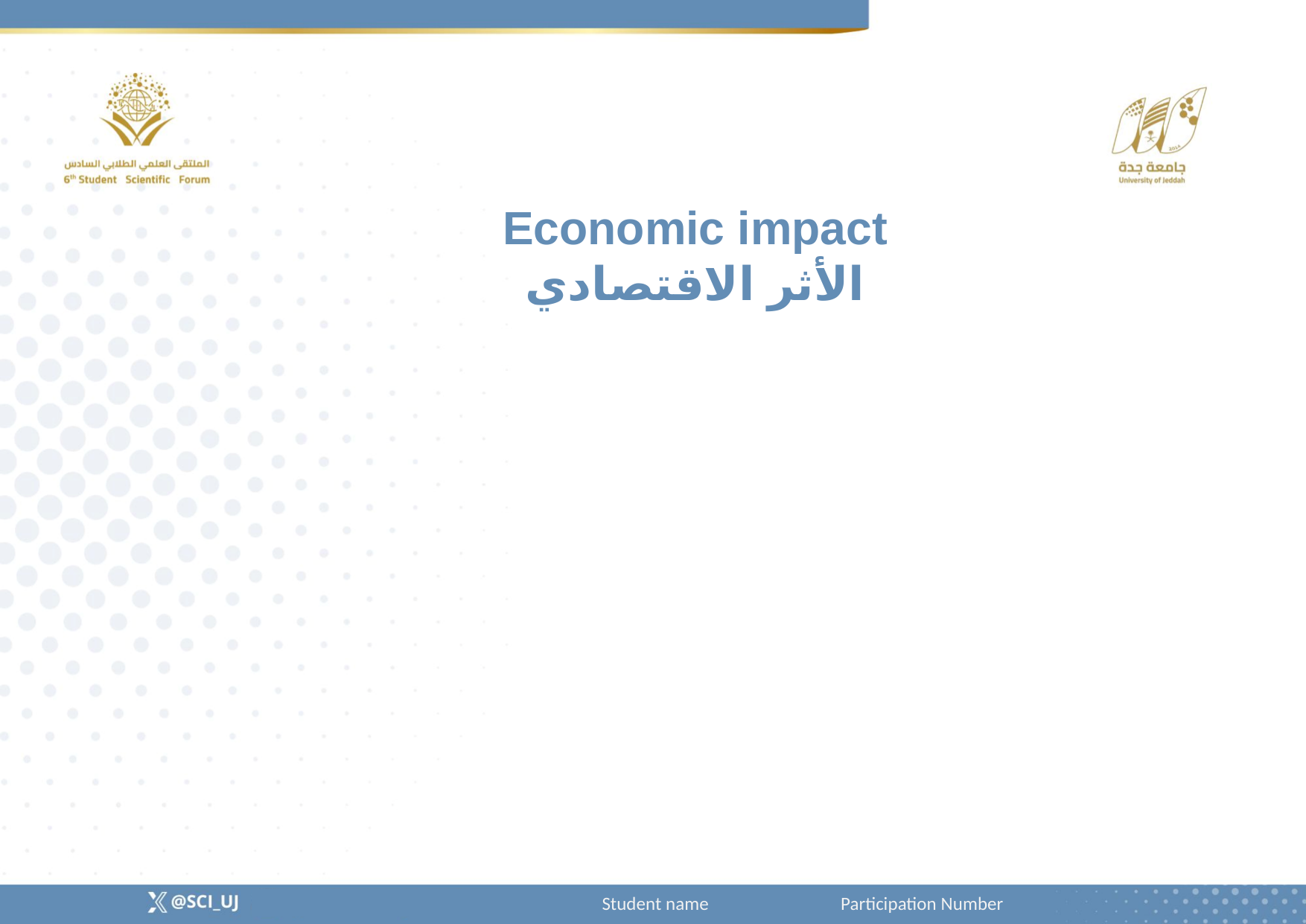

Economic impact
الأثر الاقتصادي

Student name                               Participation Number